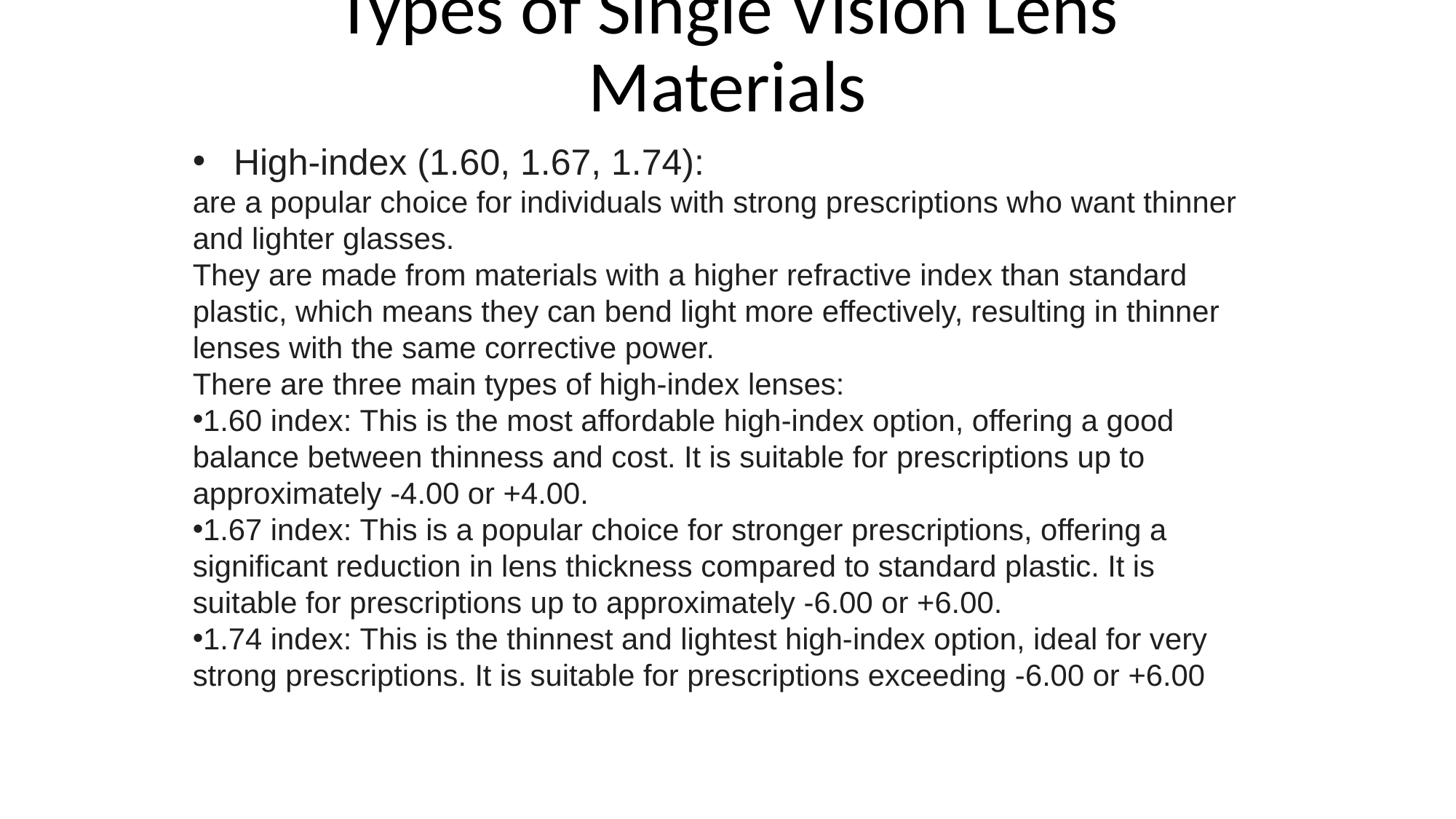

# Types of Single Vision Lens Materials
High-index (1.60, 1.67, 1.74):
are a popular choice for individuals with strong prescriptions who want thinner and lighter glasses.
They are made from materials with a higher refractive index than standard plastic, which means they can bend light more effectively, resulting in thinner lenses with the same corrective power.
There are three main types of high-index lenses:
1.60 index: This is the most affordable high-index option, offering a good balance between thinness and cost. It is suitable for prescriptions up to approximately -4.00 or +4.00.
1.67 index: This is a popular choice for stronger prescriptions, offering a significant reduction in lens thickness compared to standard plastic. It is suitable for prescriptions up to approximately -6.00 or +6.00.
1.74 index: This is the thinnest and lightest high-index option, ideal for very strong prescriptions. It is suitable for prescriptions exceeding -6.00 or +6.00